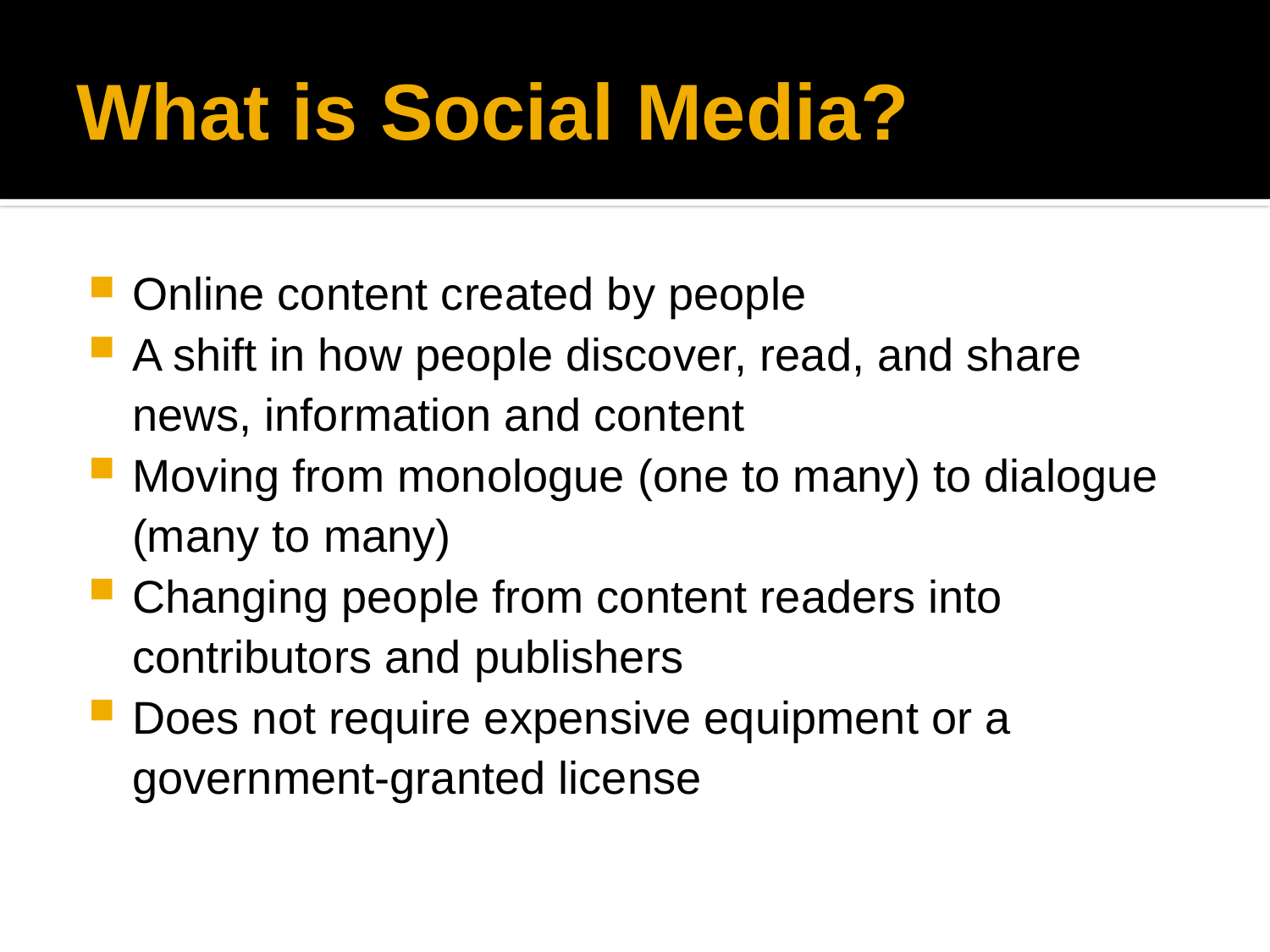

# What is Social Media?
Online content created by people
A shift in how people discover, read, and share news, information and content
Moving from monologue (one to many) to dialogue (many to many)
Changing people from content readers into contributors and publishers
Does not require expensive equipment or a government-granted license